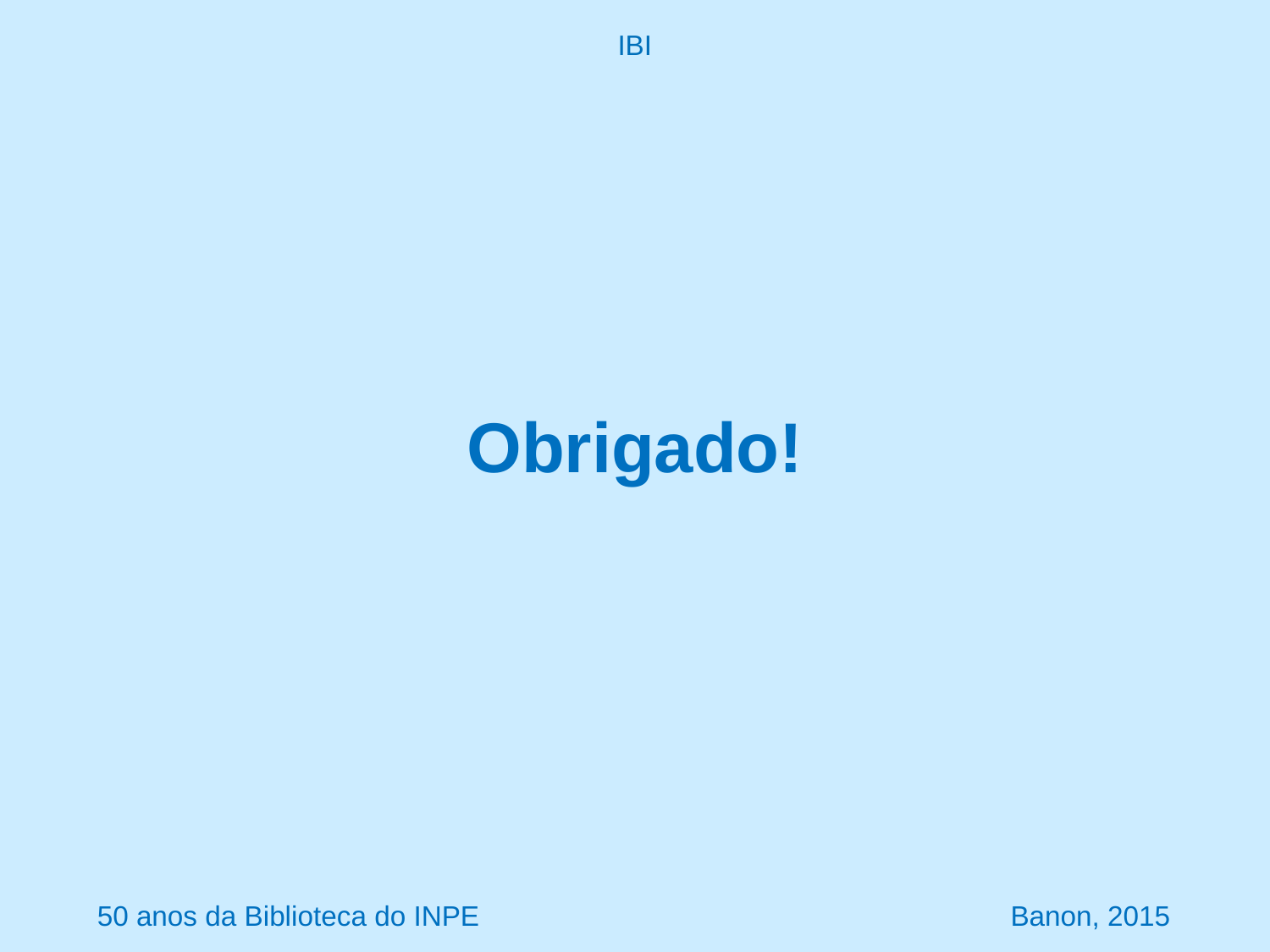

IBI
Obrigado!
50 anos da Biblioteca do INPE                                                                    Banon, 2015